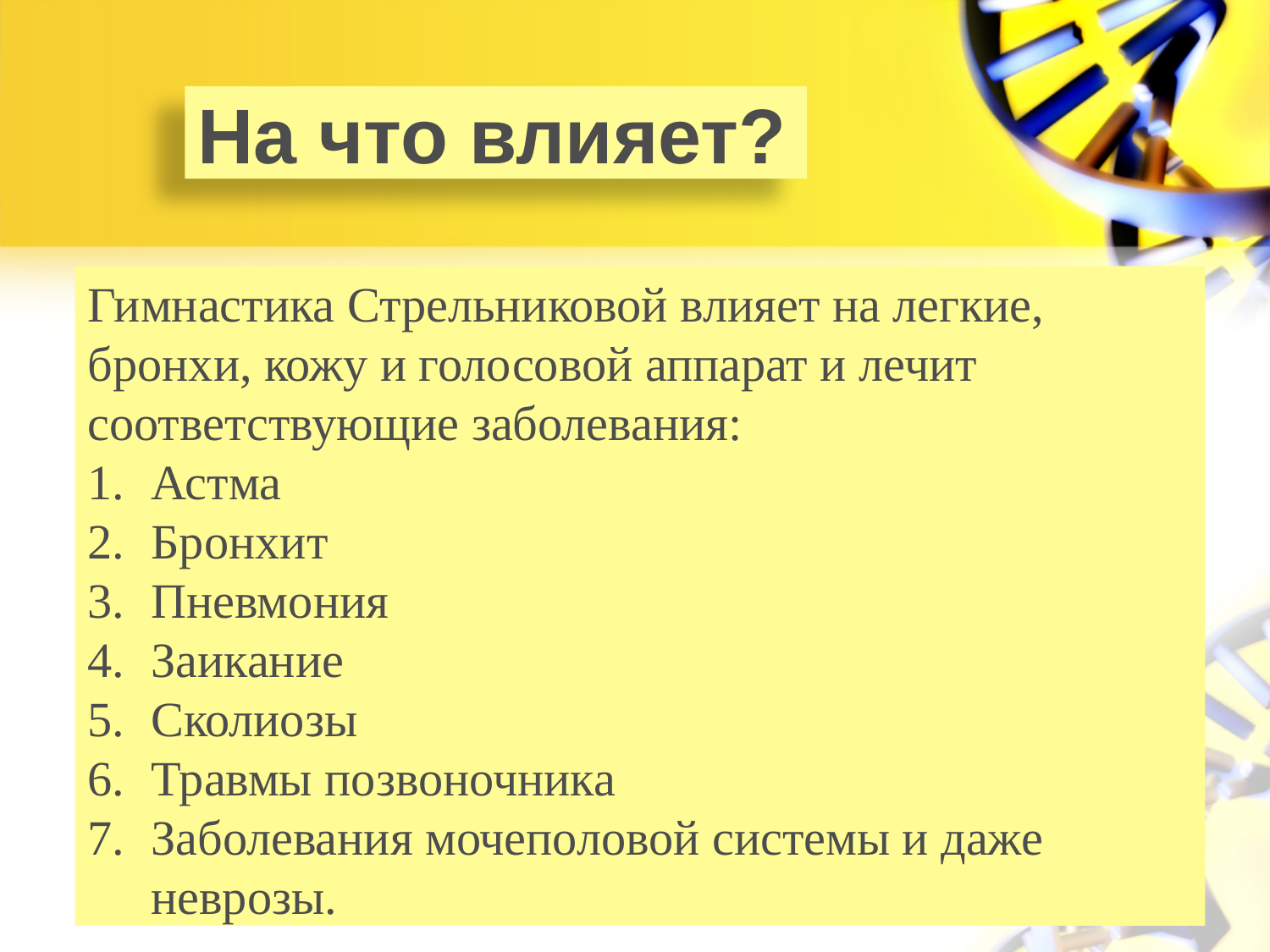

# На что влияет?
Гимнастика Стрельниковой влияет на легкие, бронхи, кожу и голосовой аппарат и лечит соответствующие заболевания:
Астма
Бронхит
Пневмония
Заикание
Сколиозы
Травмы позвоночника
Заболевания мочеполовой системы и даже неврозы.